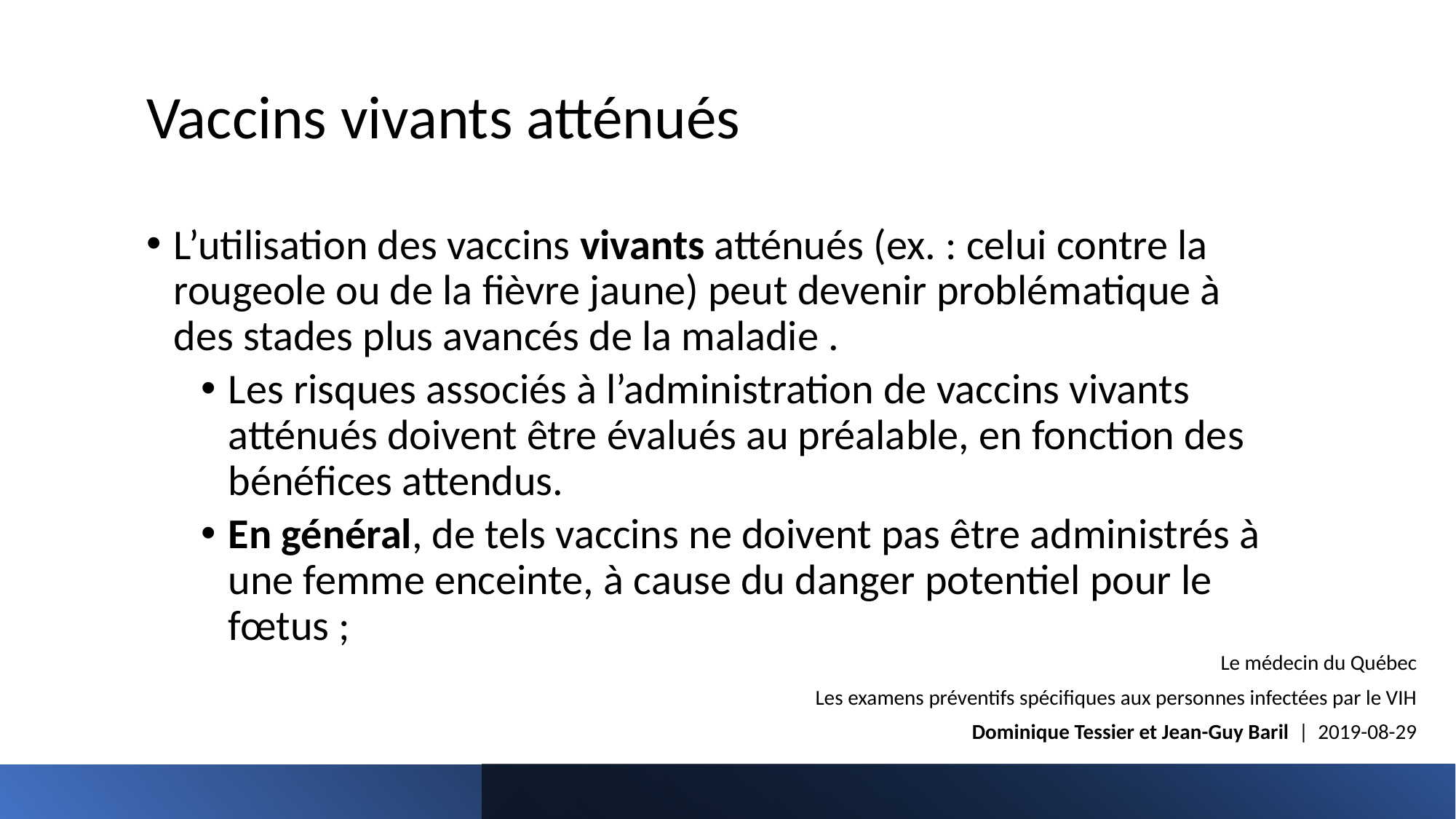

# Vaccins vivants atténués
L’utilisation des vaccins vivants atténués (ex. : celui contre la rougeole ou de la fièvre jaune) peut devenir problématique à des stades plus avancés de la maladie .
Les risques associés à l’administration de vaccins vivants atténués doivent être évalués au préalable, en fonction des bénéfices attendus.
En général, de tels vaccins ne doivent pas être administrés à une femme enceinte, à cause du danger potentiel pour le fœtus ;
Le médecin du Québec
Les examens préventifs spécifiques aux personnes infectées par le VIH
Dominique Tessier et Jean-Guy Baril  |  2019-08-29